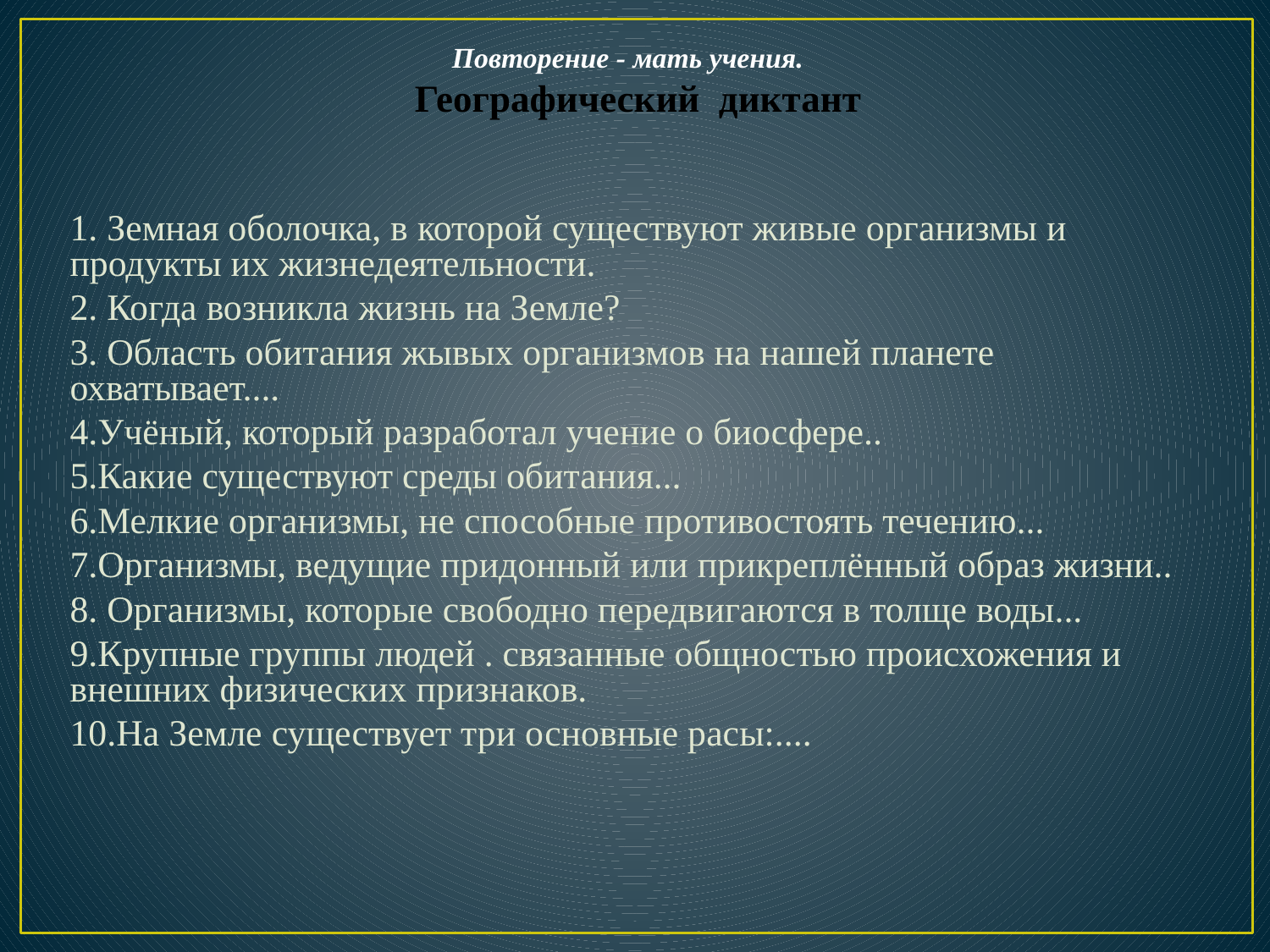

# Повторение - мать учения. Географический  диктант
1. Земная оболочка, в которой существуют живые организмы и продукты их жизнедеятельности.
2. Когда возникла жизнь на Земле?
3. Область обитания жывых организмов на нашей планете охватывает....
4.Учёный, который разработал учение о биосфере..
5.Какие существуют среды обитания...
6.Мелкие организмы, не способные противостоять течению...
7.Организмы, ведущие придонный или прикреплённый образ жизни..
8. Организмы, которые свободно передвигаются в толще воды...
9.Крупные группы людей . связанные общностью происхожения и внешних физических признаков.
10.На Земле существует три основные расы:....